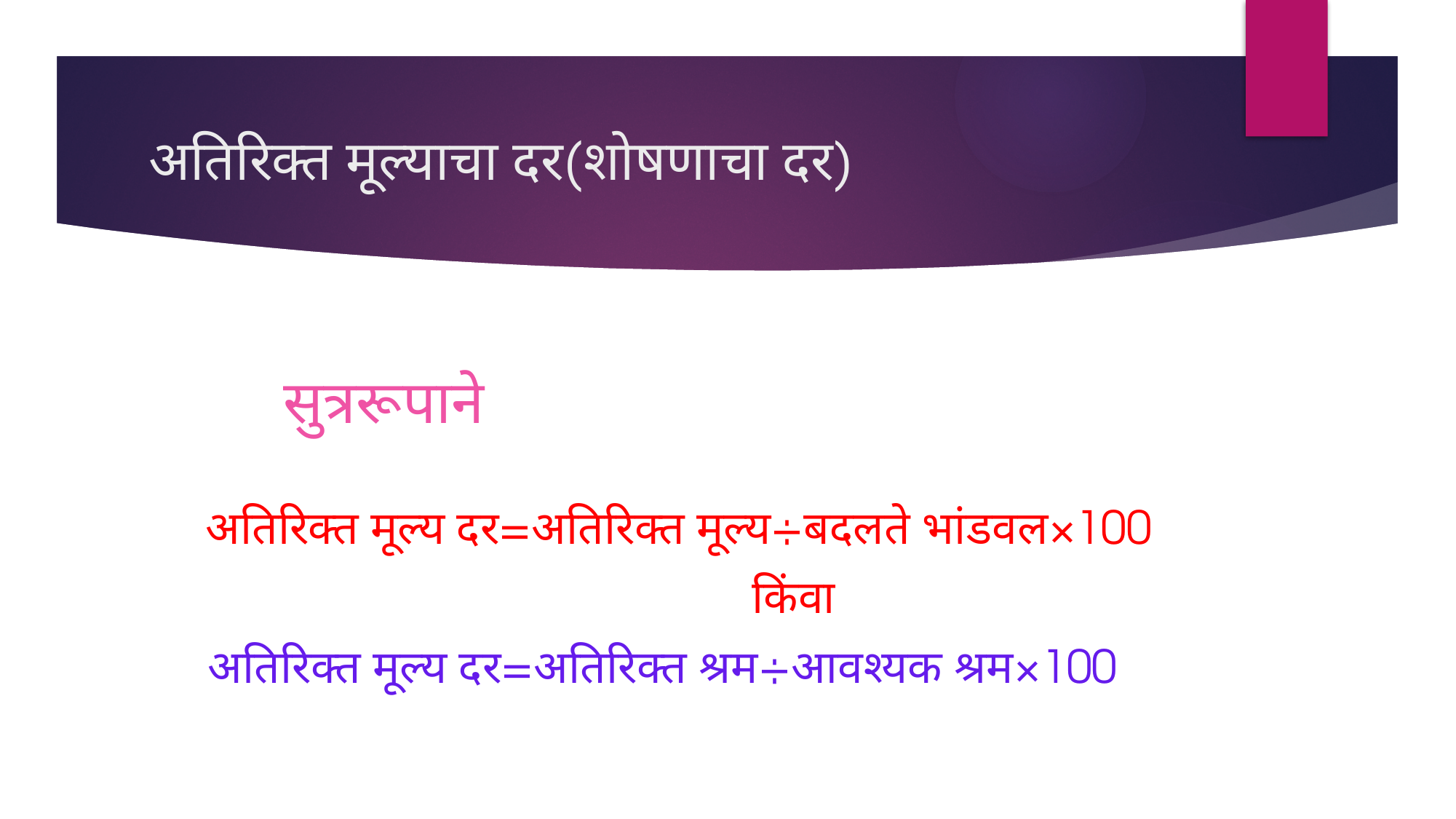

# अतिरिक्त मूल्याचा दर(शोषणाचा दर)

                   सुत्ररूपाने

        अतिरिक्त मूल्य दर=अतिरिक्त मूल्य÷बदलते भांडवल×100
                                                   किंवा
     अतिरिक्त मूल्य दर=अतिरिक्त श्रम÷आवश्यक श्रम×100